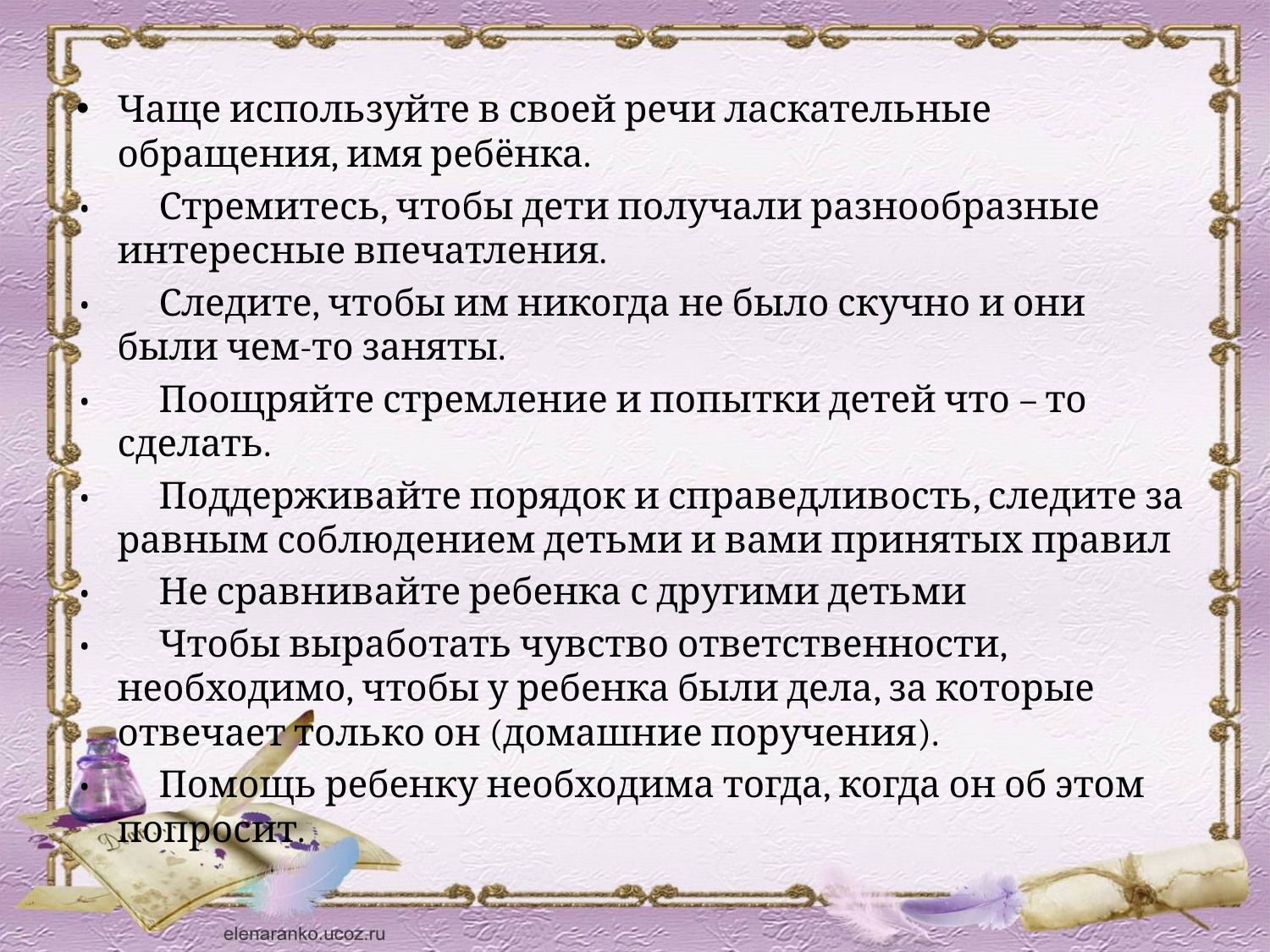

Чаще используйте в своей речи ласкательные обращения, имя ребёнка.
•        Стремитесь, чтобы дети получали разнообразные интересные впечатления.
•        Следите, чтобы им никогда не было скучно и они были чем-то заняты.
•        Поощряйте стремление и попытки детей что – то сделать.
•        Поддерживайте порядок и справедливость, следите за равным соблюдением детьми и вами принятых правил
•        Не сравнивайте ребенка с другими детьми
•        Чтобы выработать чувство ответственности, необходимо, чтобы у ребенка были дела, за которые отвечает только он (домашние поручения).
•        Помощь ребенку необходима тогда, когда он об этом попросит.